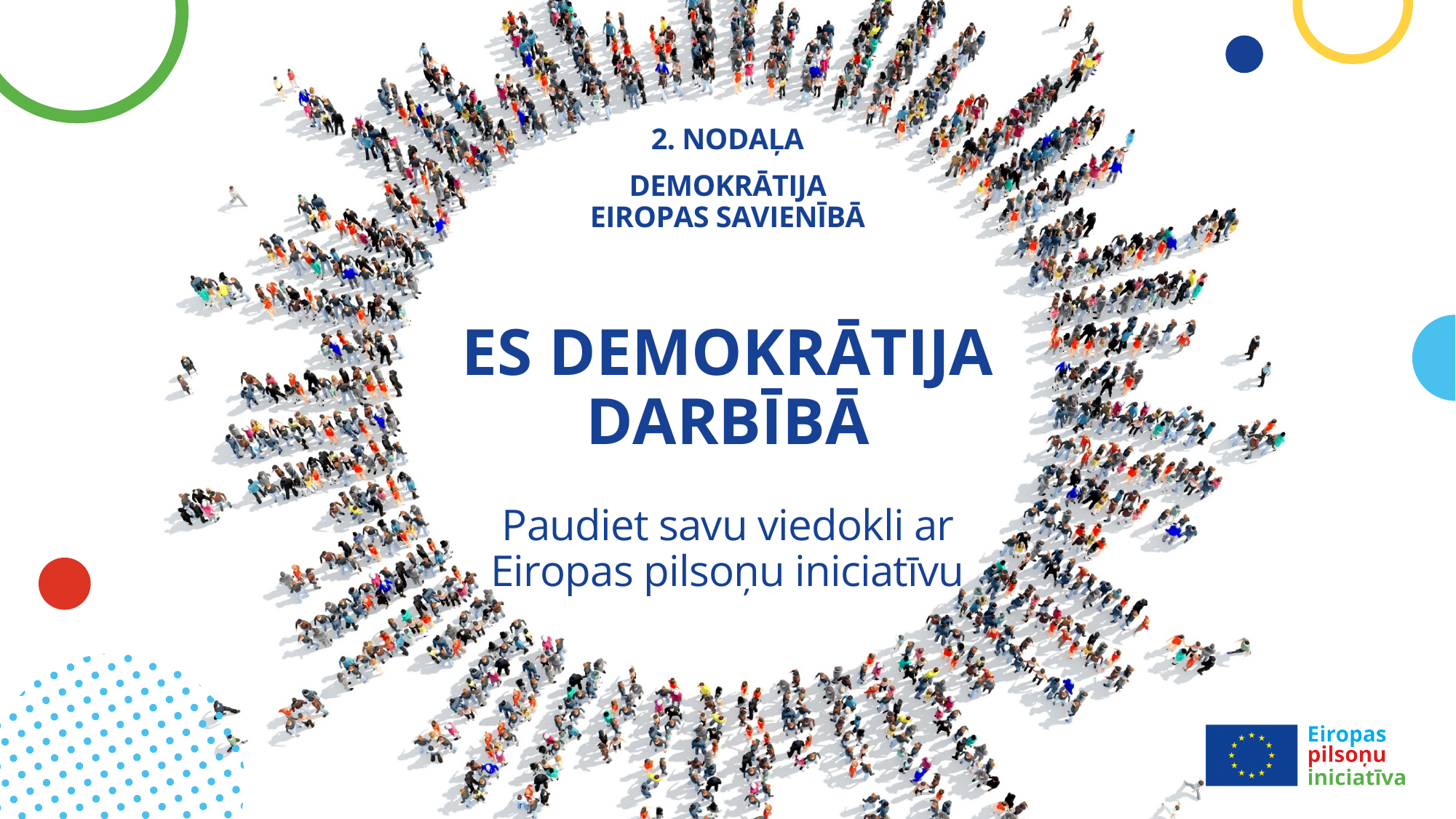

2. nodaļa
Demokrātija Eiropas Savienībā
# ES DEMOKRĀTIJA DARBĪBĀ Paudiet savu viedokli ar Eiropas pilsoņu iniciatīvu